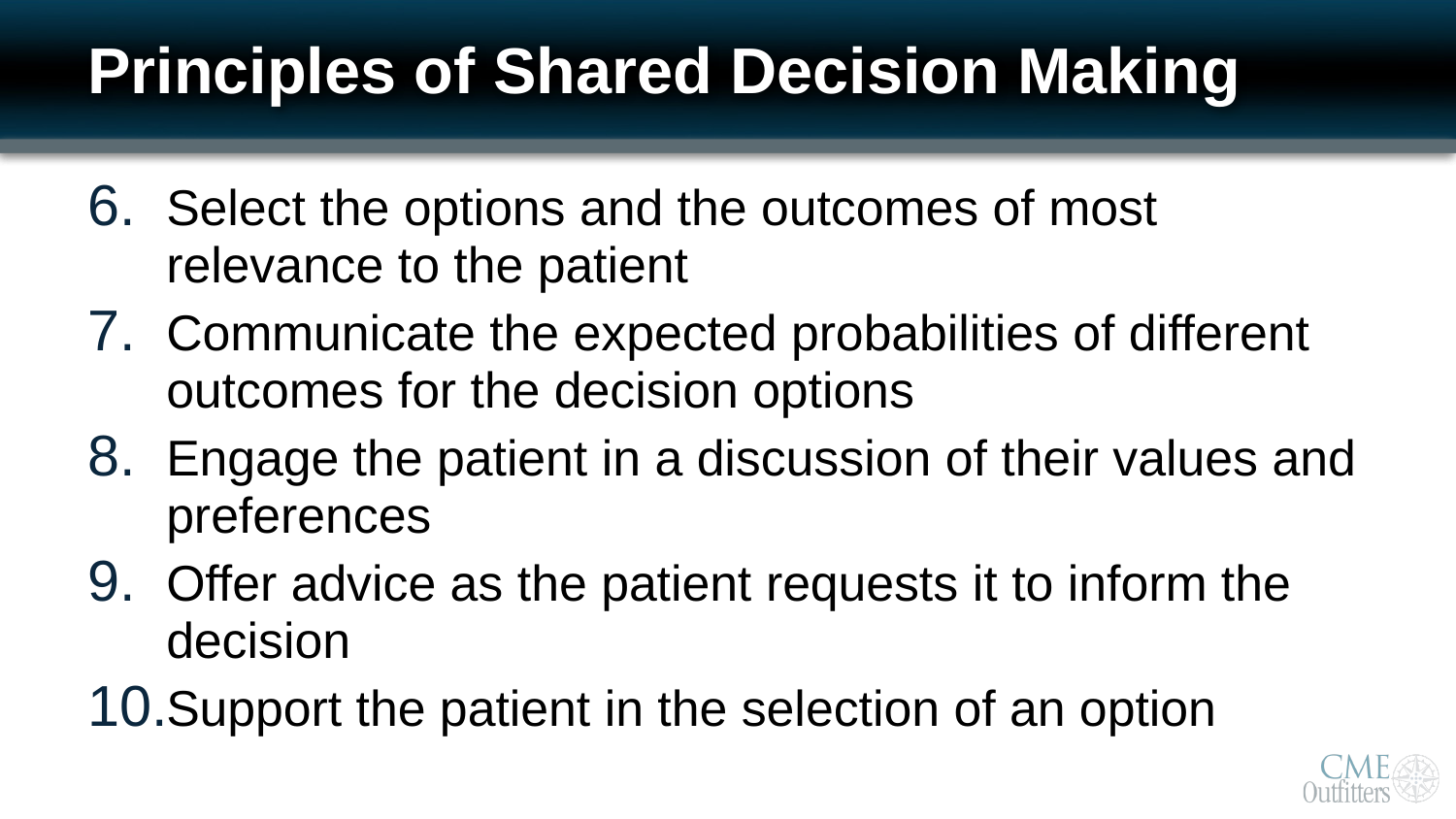

# Principles of Shared Decision Making
Select the options and the outcomes of most relevance to the patient
Communicate the expected probabilities of different outcomes for the decision options
Engage the patient in a discussion of their values and preferences
Offer advice as the patient requests it to inform the decision
Support the patient in the selection of an option